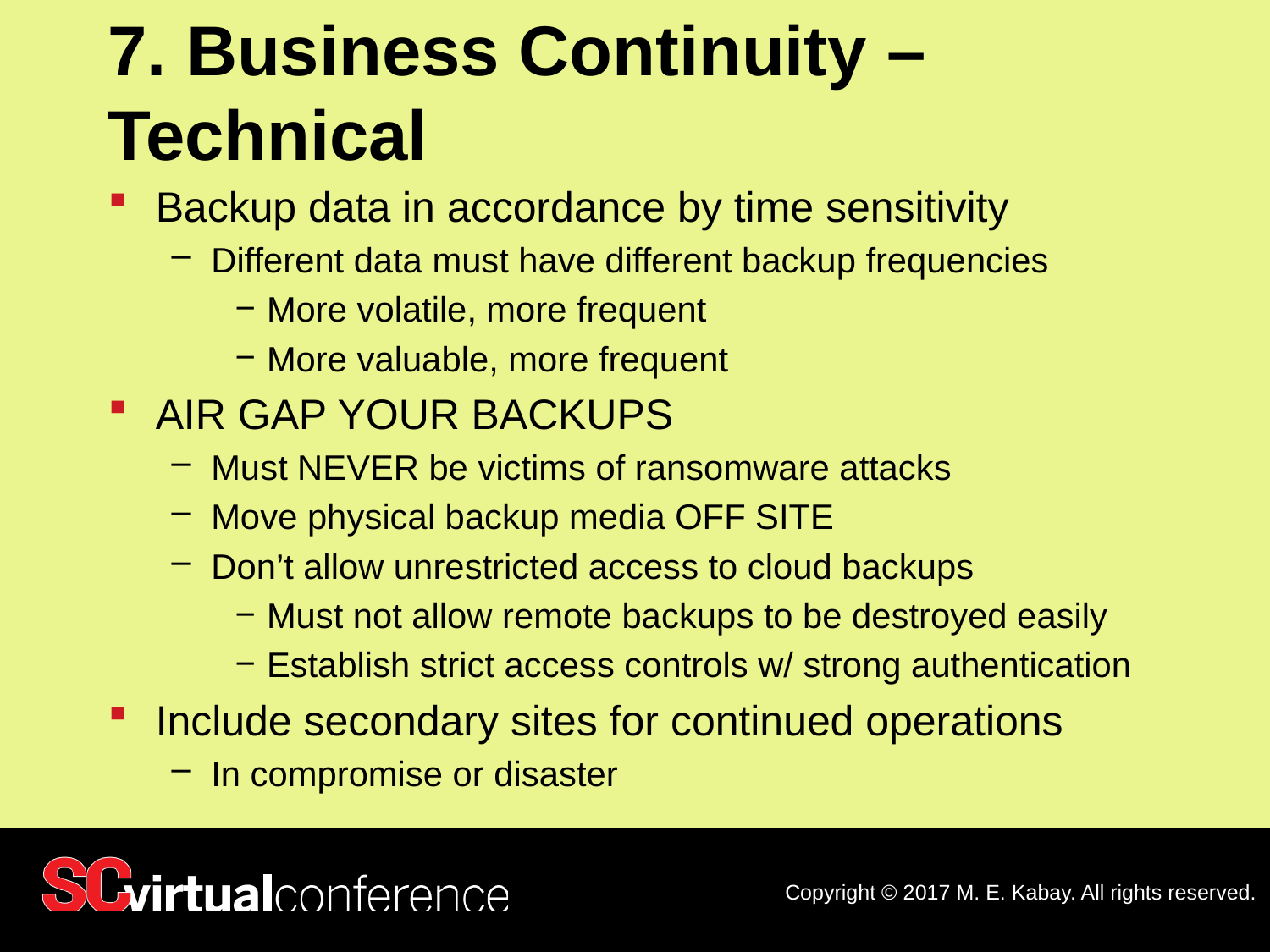

# 7. Business Continuity – Technical
Backup data in accordance by time sensitivity
Different data must have different backup frequencies
More volatile, more frequent
More valuable, more frequent
AIR GAP YOUR BACKUPS
Must NEVER be victims of ransomware attacks
Move physical backup media OFF SITE
Don’t allow unrestricted access to cloud backups
Must not allow remote backups to be destroyed easily
Establish strict access controls w/ strong authentication
Include secondary sites for continued operations
In compromise or disaster